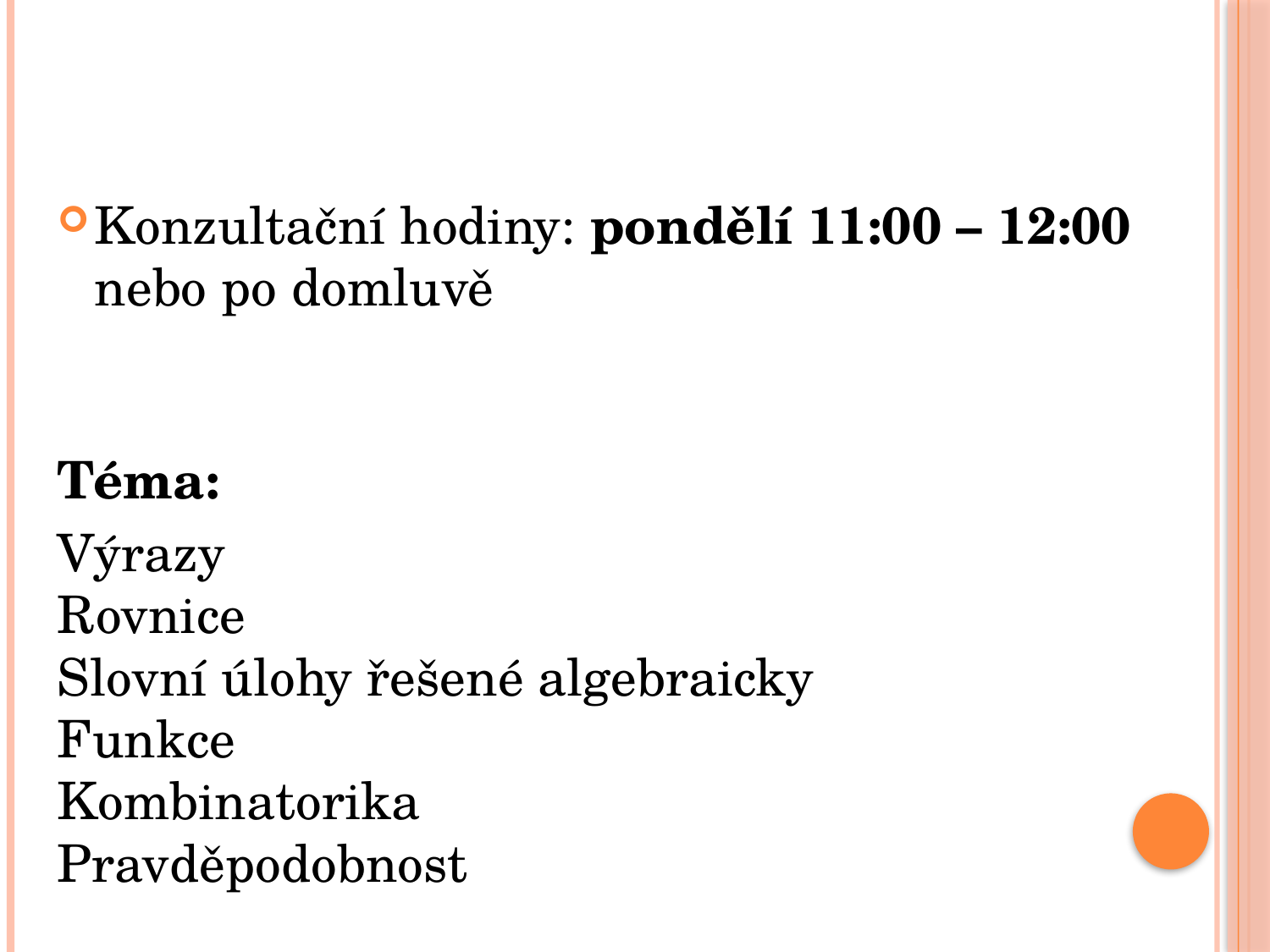

#
Konzultační hodiny: pondělí 11:00 – 12:00 nebo po domluvě

Téma:
Výrazy
Rovnice
Slovní úlohy řešené algebraicky
Funkce
Kombinatorika
Pravděpodobnost